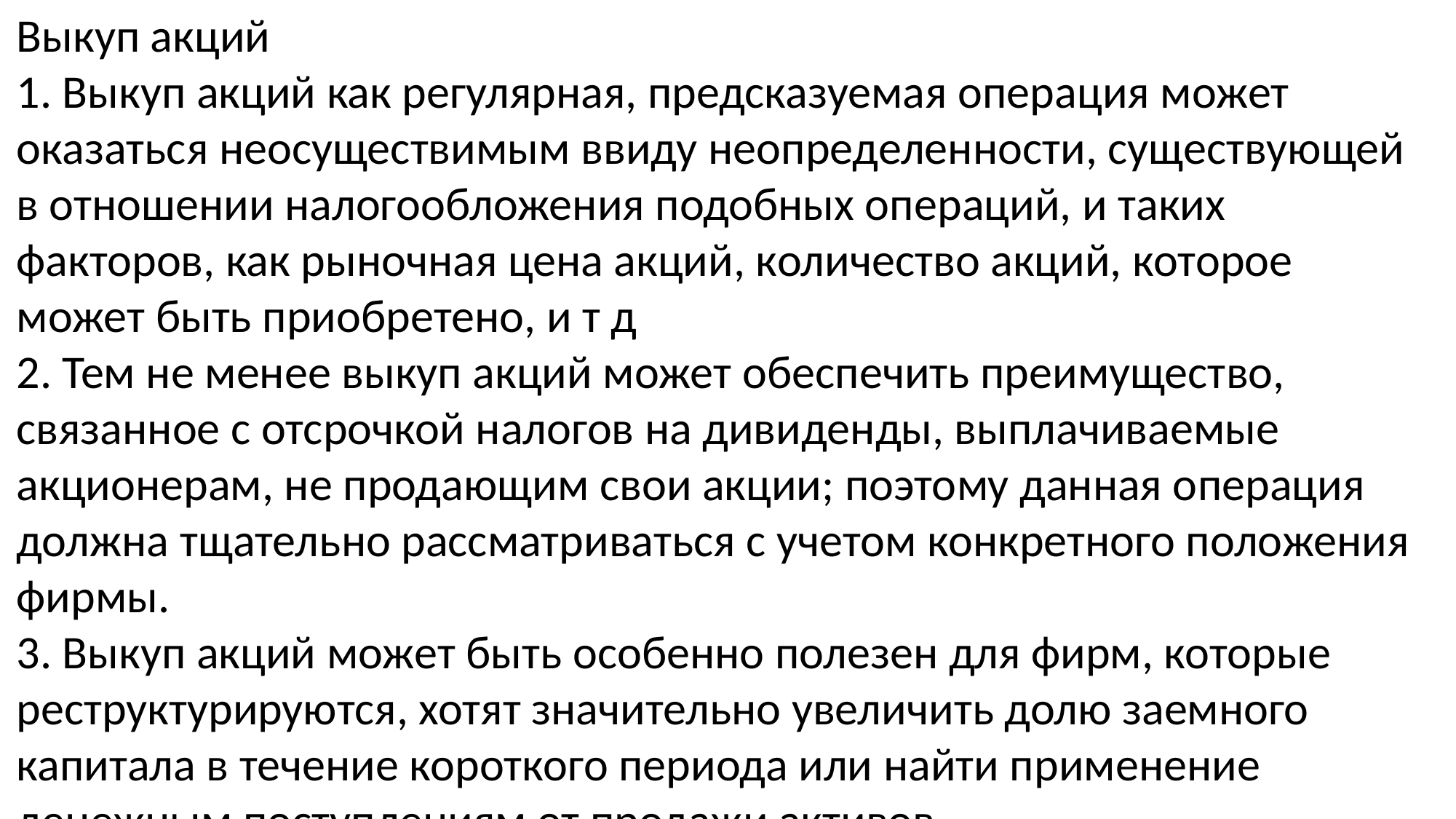

Выкуп акций
1. Выкуп акций как регулярная, предсказуемая операция может оказаться неосуществимым ввиду неопределенности, существующей в отношении налогообложения подобных операций, и таких факторов, как рыночная цена акций, количество акций, которое может быть приобретено, и т д
2. Тем не менее выкуп акций может обеспечить преимущество, связанное с отсрочкой налогов на дивиденды, выплачиваемые акционерам, не продающим свои акции; поэтому данная операция должна тщательно рассматриваться с учетом конкретного положения фирмы.
3. Выкуп акций может быть особенно полезен для фирм, которые реструктурируются, хотят значительно увеличить долю заемного капитала в течение короткого периода или найти применение денежным поступлениям от продажи активов.